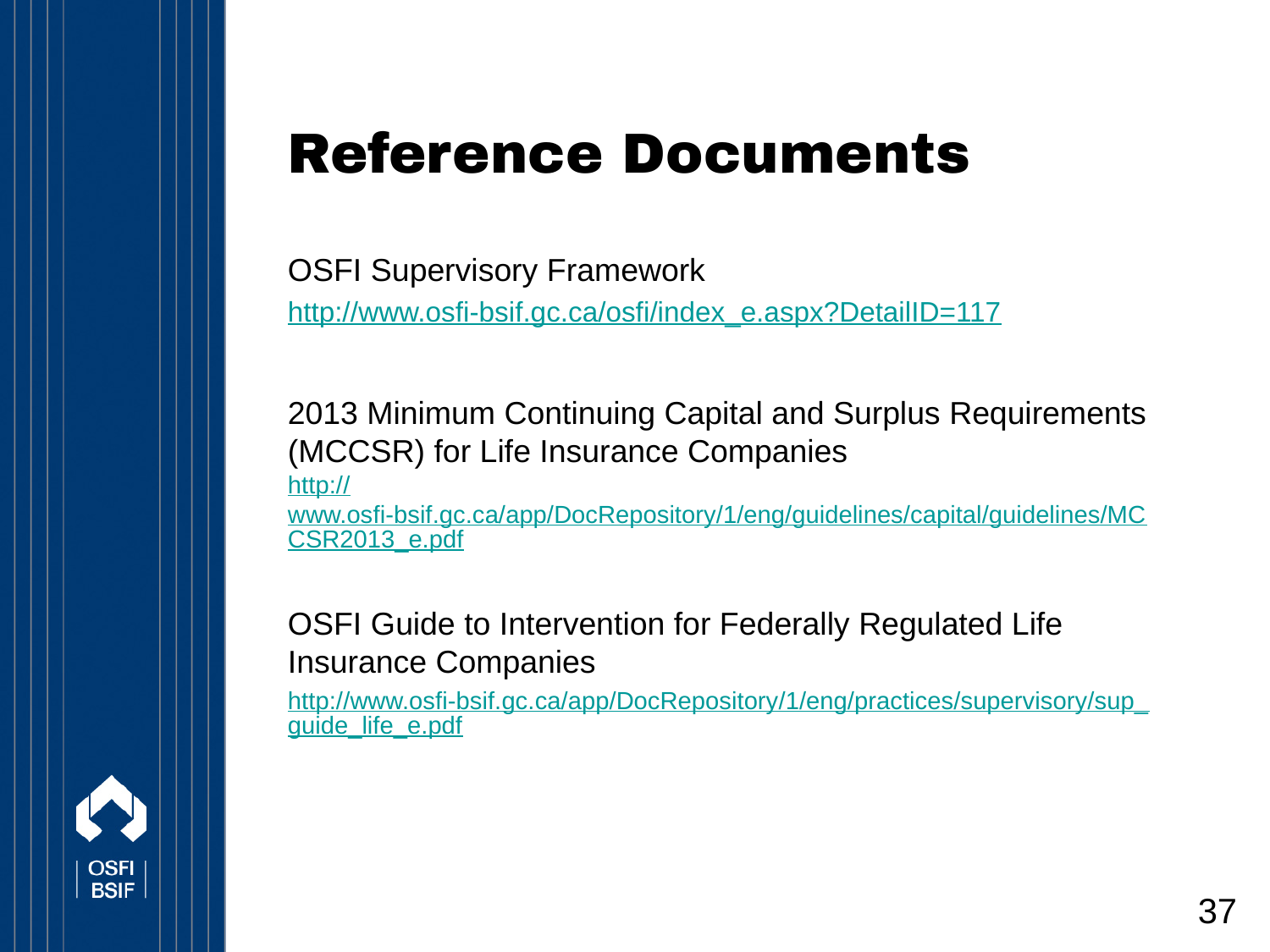

# Reference Documents
OSFI Supervisory Framework
http://www.osfi-bsif.gc.ca/osfi/index_e.aspx?DetailID=117

2013 Minimum Continuing Capital and Surplus Requirements (MCCSR) for Life Insurance Companies
http://www.osfi-bsif.gc.ca/app/DocRepository/1/eng/guidelines/capital/guidelines/MCCSR2013_e.pdf

OSFI Guide to Intervention for Federally Regulated Life Insurance Companies
http://www.osfi-bsif.gc.ca/app/DocRepository/1/eng/practices/supervisory/sup_guide_life_e.pdf